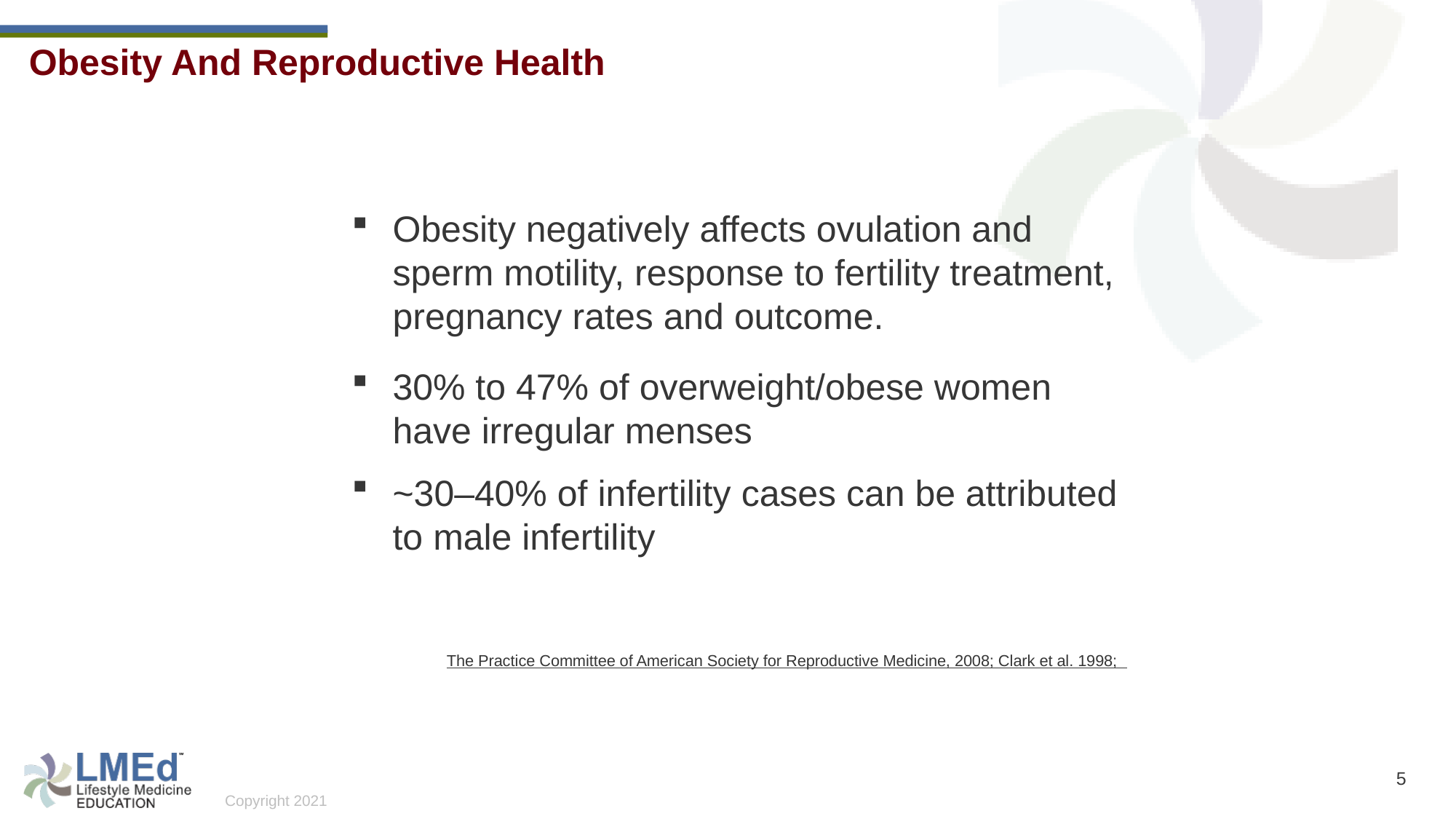

Obesity And Reproductive Health
Obesity negatively affects ovulation and sperm motility, response to fertility treatment, pregnancy rates and outcome.
30% to 47% of overweight/obese women have irregular menses
~30–40% of infertility cases can be attributed to male infertility
The Practice Committee of American Society for Reproductive Medicine, 2008; Clark et al. 1998;
5